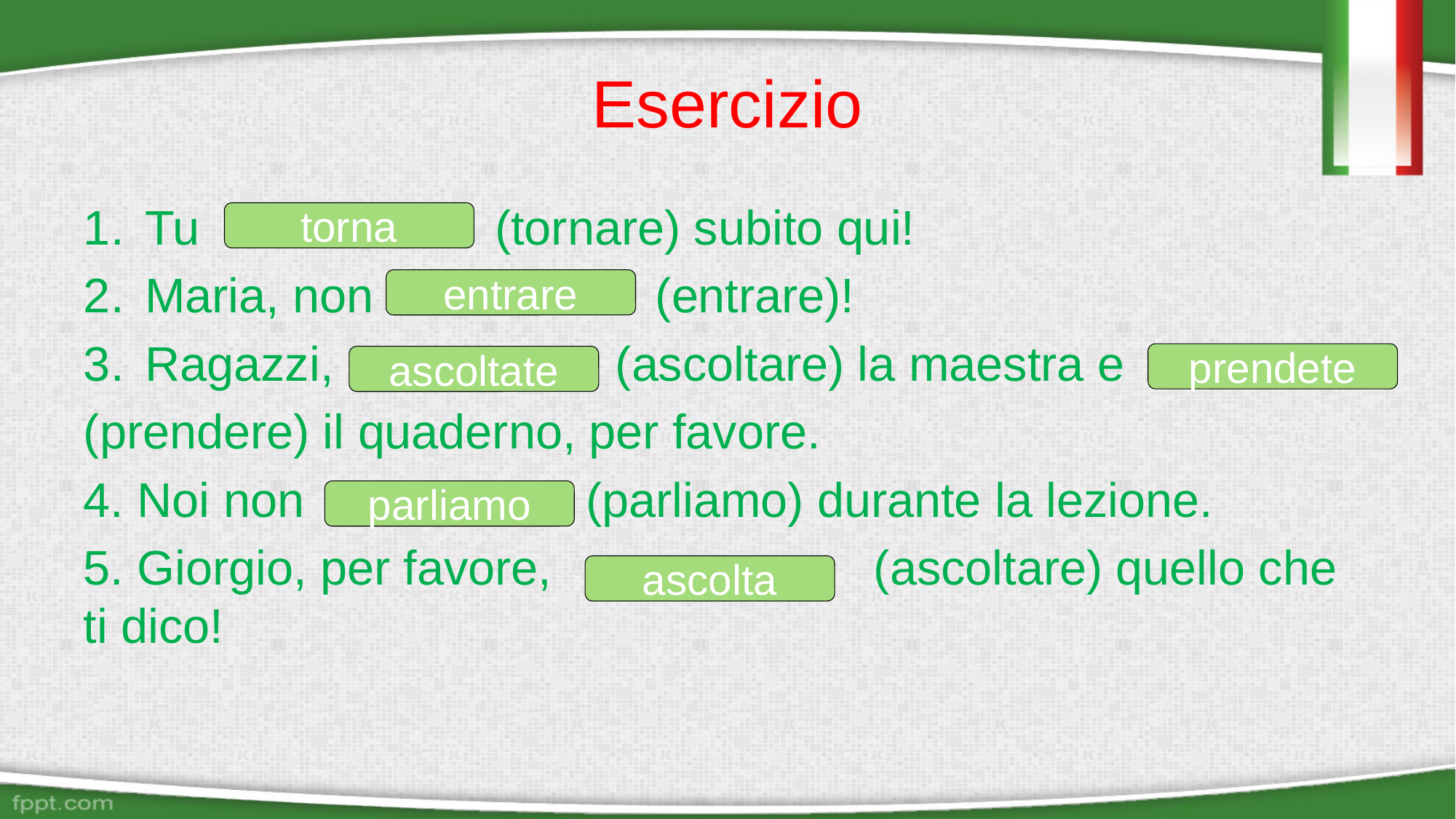

# Esercizio
Tu                      (tornare) subito qui!
Maria, non                     (entrare)!
Ragazzi,                     (ascoltare) la maestra e
(prendere) il quaderno, per favore.
4. Noi non                     (parliamo) durante la lezione.
5. Giorgio, per favore,                        (ascoltare) quello che ti dico!
torna
entrare
prendete
ascoltate
parliamo
ascolta